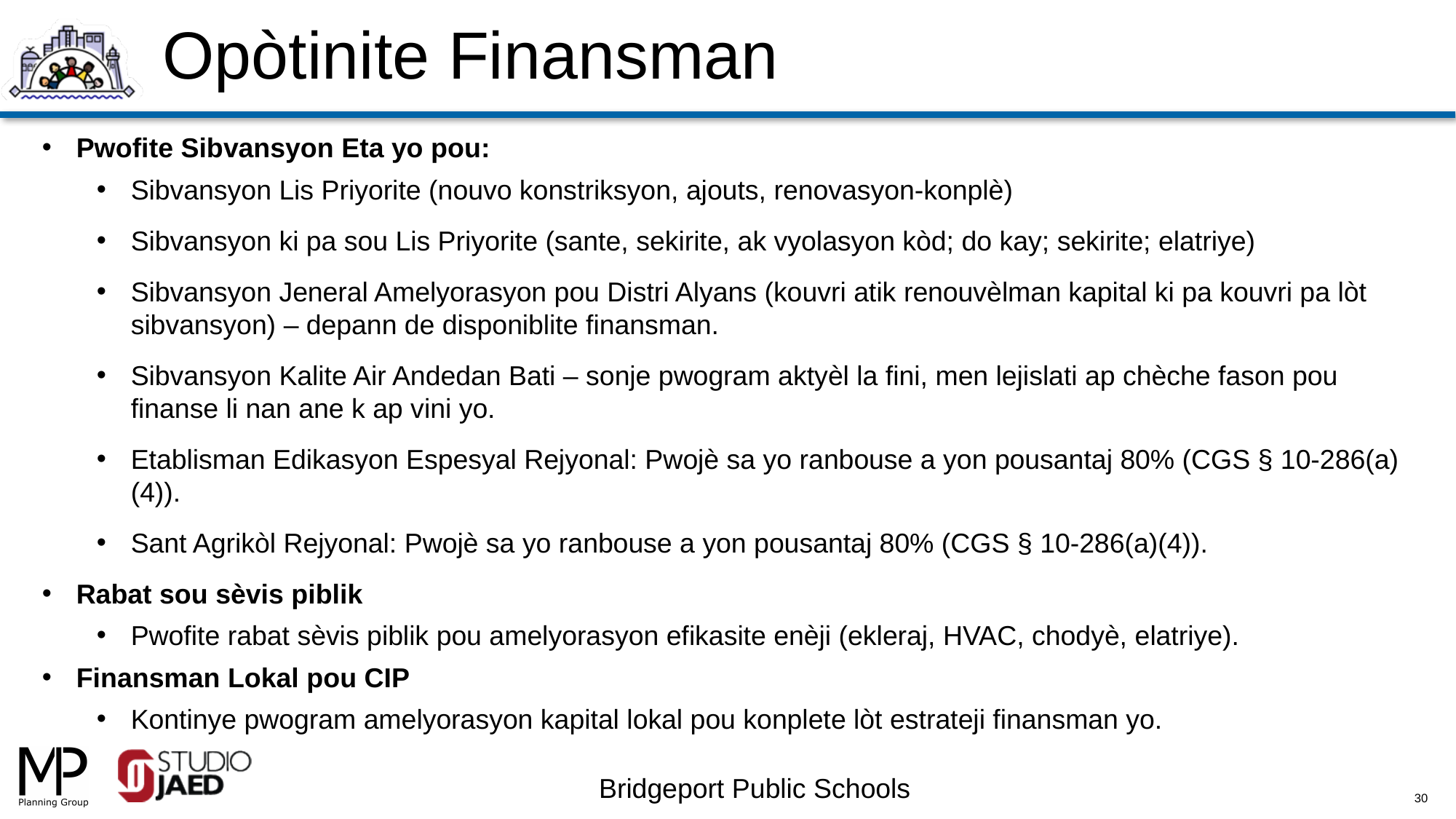

Opòtinite Finansman
Pwofite Sibvansyon Eta yo pou:
Sibvansyon Lis Priyorite (nouvo konstriksyon, ajouts, renovasyon-konplè)
Sibvansyon ki pa sou Lis Priyorite (sante, sekirite, ak vyolasyon kòd; do kay; sekirite; elatriye)
Sibvansyon Jeneral Amelyorasyon pou Distri Alyans (kouvri atik renouvèlman kapital ki pa kouvri pa lòt sibvansyon) – depann de disponiblite finansman.
Sibvansyon Kalite Air Andedan Bati – sonje pwogram aktyèl la fini, men lejislati ap chèche fason pou finanse li nan ane k ap vini yo.
Etablisman Edikasyon Espesyal Rejyonal: Pwojè sa yo ranbouse a yon pousantaj 80% (CGS § 10-286(a)(4)).
Sant Agrikòl Rejyonal: Pwojè sa yo ranbouse a yon pousantaj 80% (CGS § 10-286(a)(4)).
Rabat sou sèvis piblik
Pwofite rabat sèvis piblik pou amelyorasyon efikasite enèji (ekleraj, HVAC, chodyè, elatriye).
Finansman Lokal pou CIP
Kontinye pwogram amelyorasyon kapital lokal pou konplete lòt estrateji finansman yo.

30